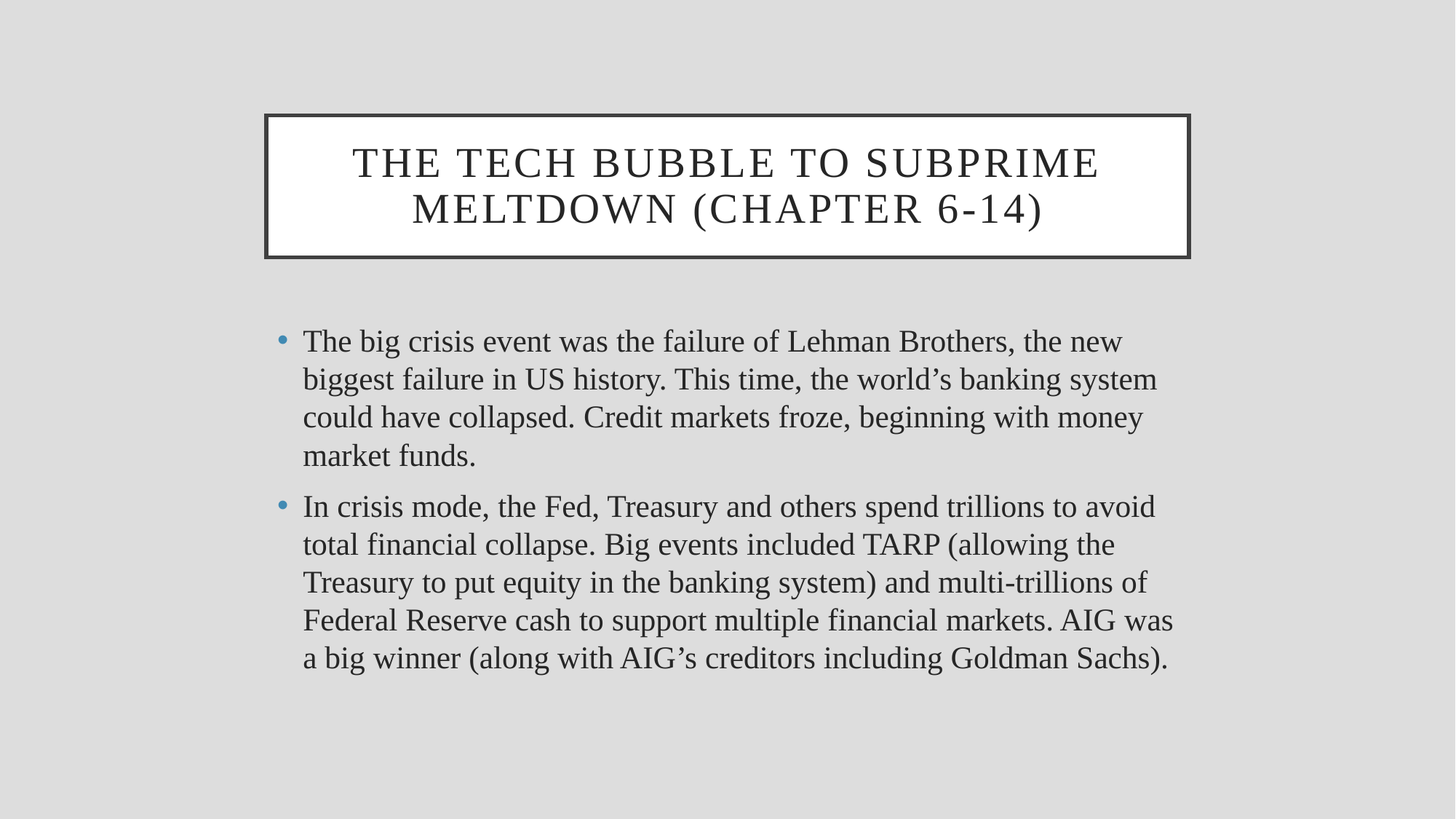

# The tech bubble to subprime meltdown (chapter 6-14)
The big crisis event was the failure of Lehman Brothers, the new biggest failure in US history. This time, the world’s banking system could have collapsed. Credit markets froze, beginning with money market funds.
In crisis mode, the Fed, Treasury and others spend trillions to avoid total financial collapse. Big events included TARP (allowing the Treasury to put equity in the banking system) and multi-trillions of Federal Reserve cash to support multiple financial markets. AIG was a big winner (along with AIG’s creditors including Goldman Sachs).